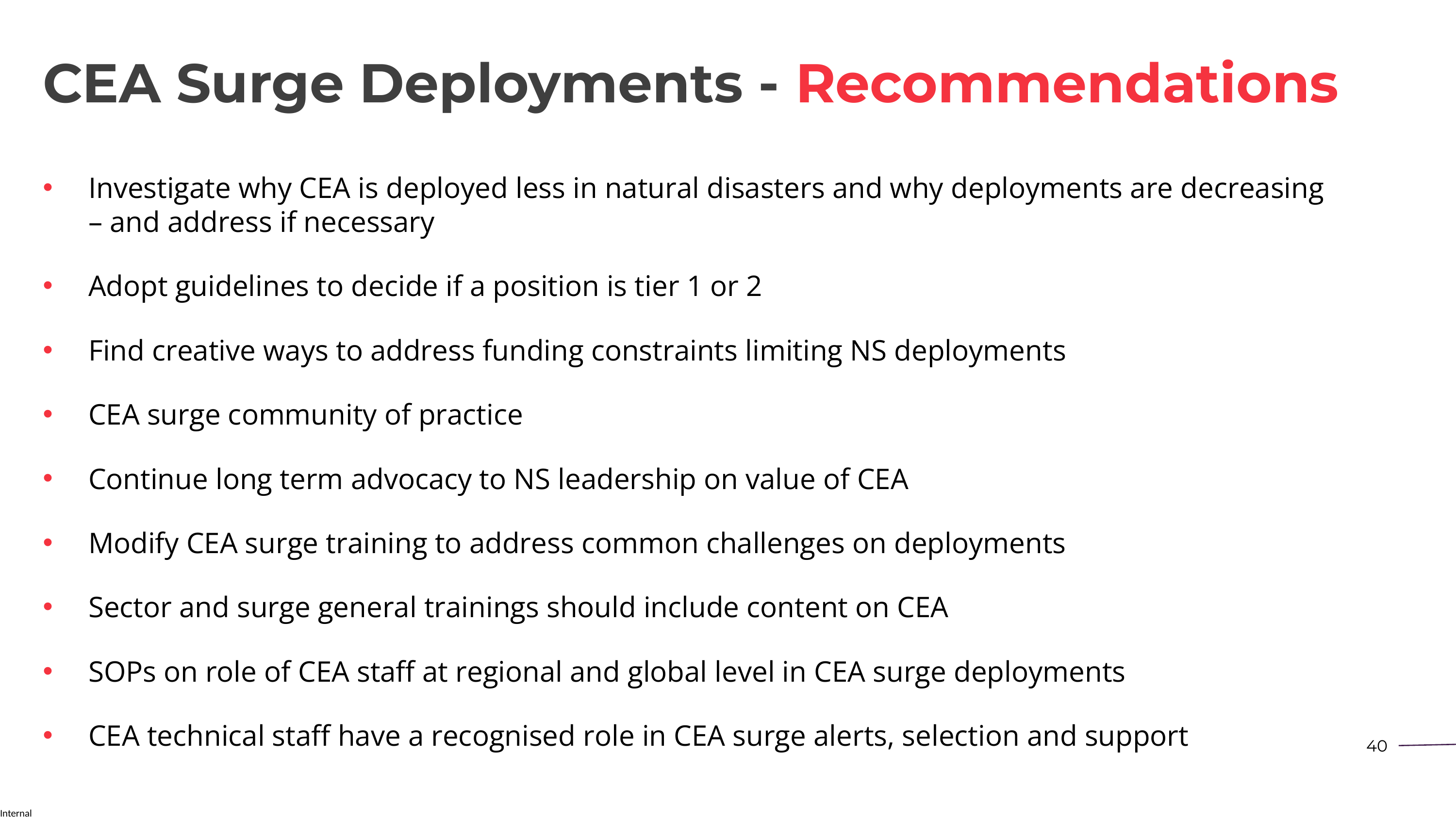

CEA Surge Deployments - Recommendations
Investigate why CEA is deployed less in natural disasters and why deployments are decreasing – and address if necessary
Adopt guidelines to decide if a position is tier 1 or 2
Find creative ways to address funding constraints limiting NS deployments
CEA surge community of practice
Continue long term advocacy to NS leadership on value of CEA
Modify CEA surge training to address common challenges on deployments
Sector and surge general trainings should include content on CEA
SOPs on role of CEA staff at regional and global level in CEA surge deployments
CEA technical staff have a recognised role in CEA surge alerts, selection and support